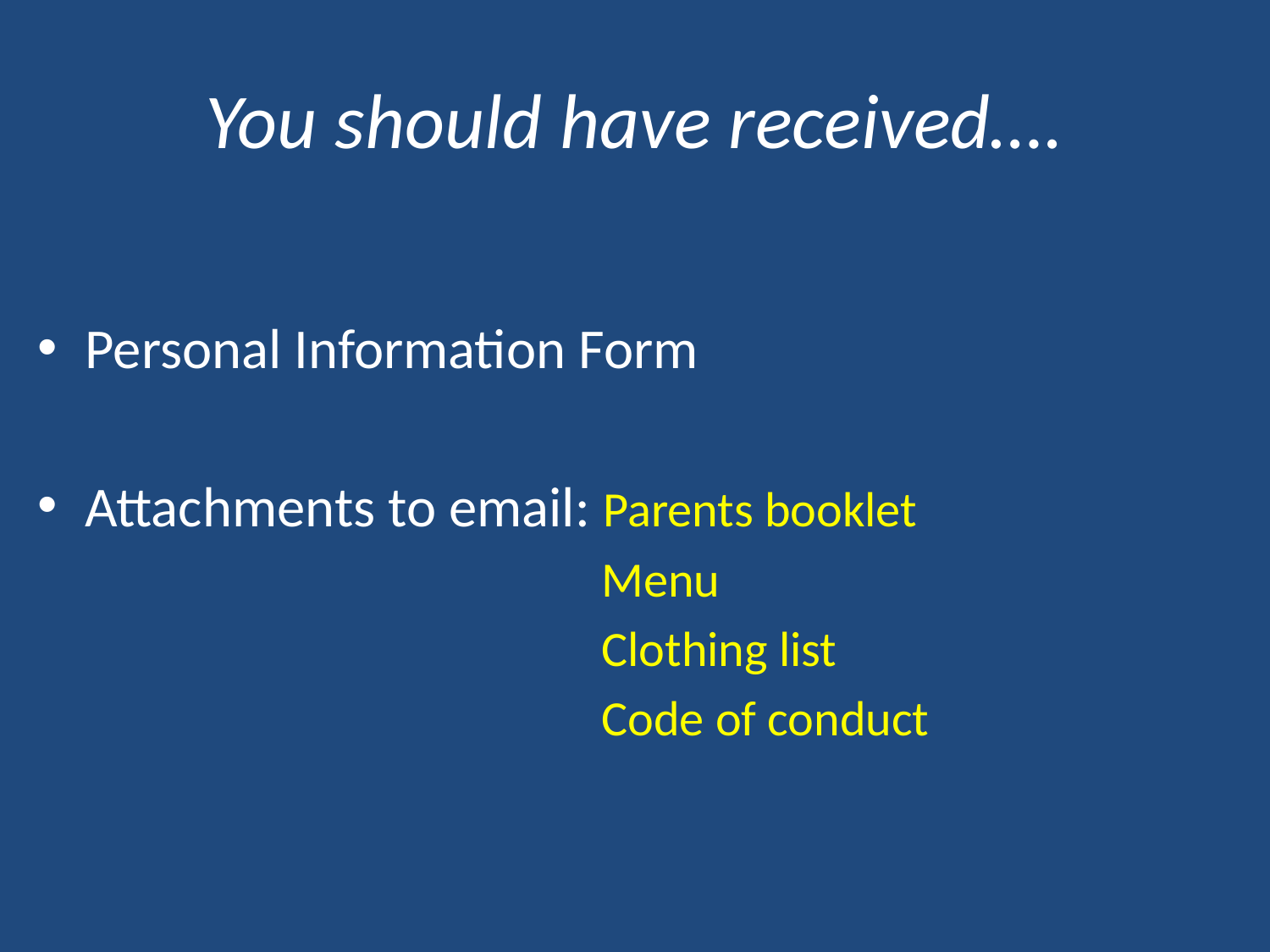

# You should have received….
Personal Information Form

Attachments to email: Parents booklet
				     Menu
				     Clothing list
				     Code of conduct